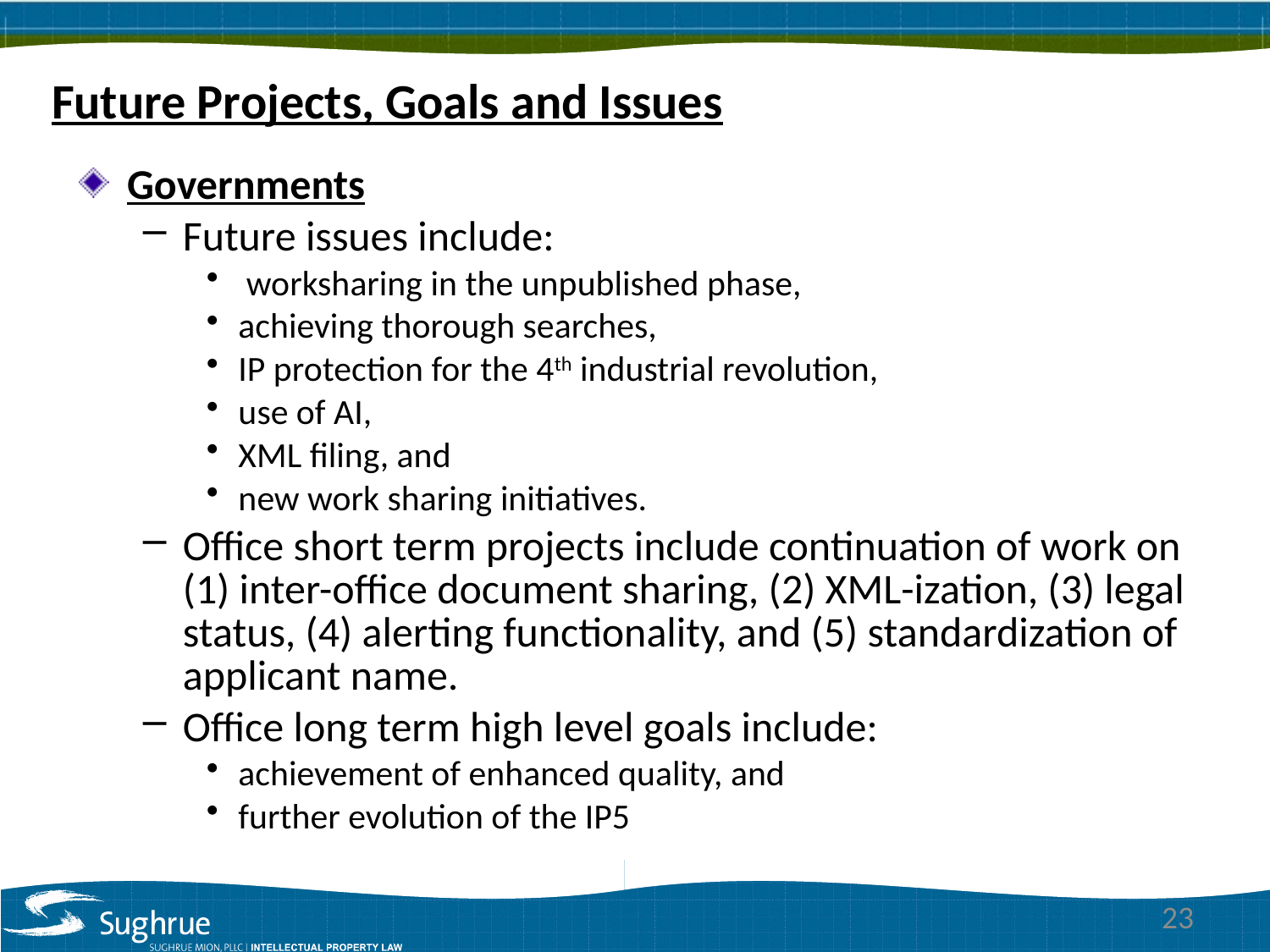

Future Projects, Goals and Issues
Governments
Future issues include:
 worksharing in the unpublished phase,
achieving thorough searches,
IP protection for the 4th industrial revolution,
use of AI,
XML filing, and
new work sharing initiatives.
Office short term projects include continuation of work on (1) inter-office document sharing, (2) XML-ization, (3) legal status, (4) alerting functionality, and (5) standardization of applicant name.
Office long term high level goals include:
achievement of enhanced quality, and
further evolution of the IP5
23